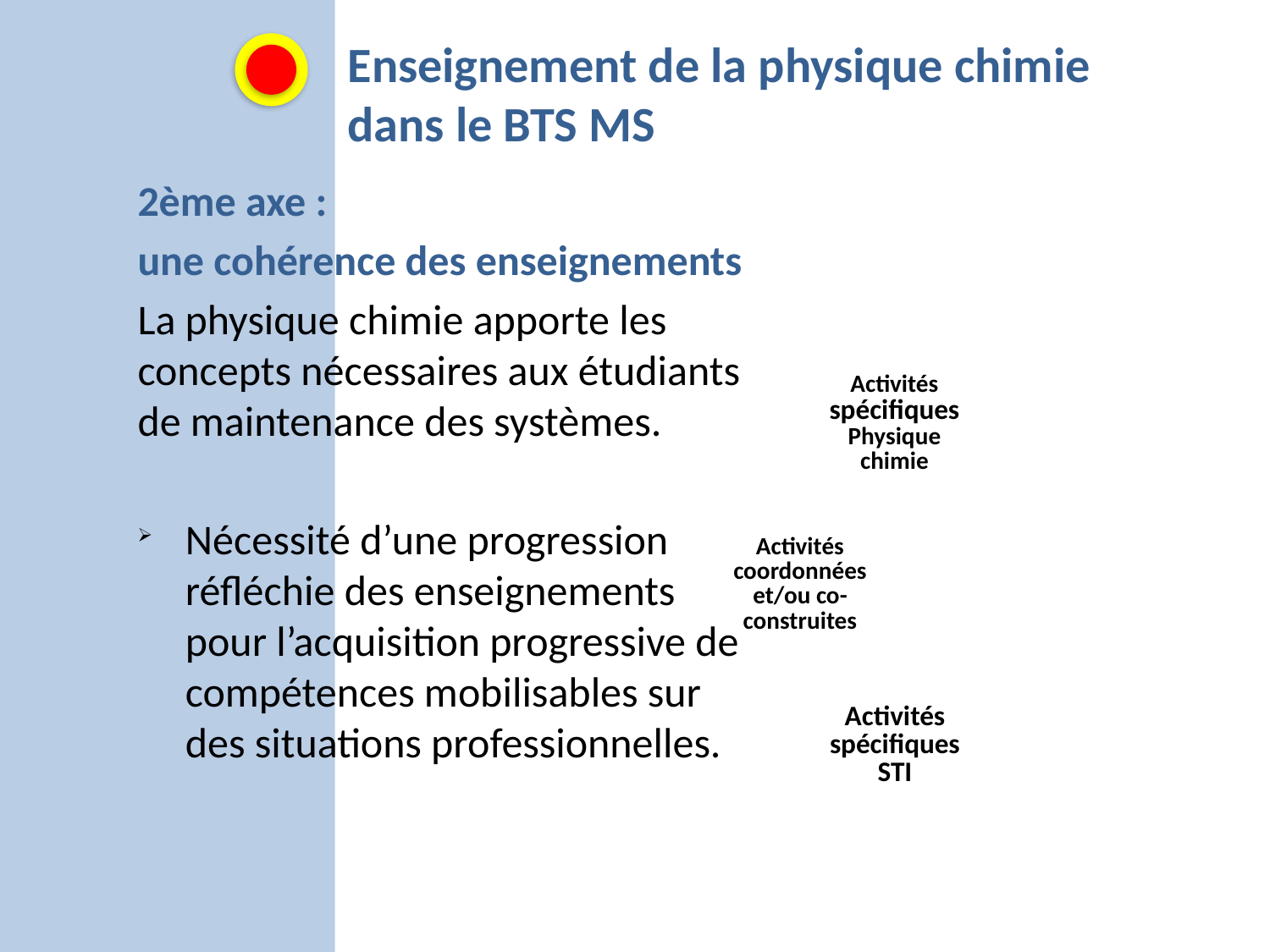

Enseignement de la physique chimie
dans le BTS MS

2ème axe :
une cohérence des enseignements
La physique chimie apporte les concepts nécessaires aux étudiants de maintenance des systèmes.

Nécessité d’une progression réfléchie des enseignements pour l’acquisition progressive de compétences mobilisables sur des situations professionnelles.

Activités spécifiques
Physique chimie
Activités coordonnées
Activités spécifiques
STI